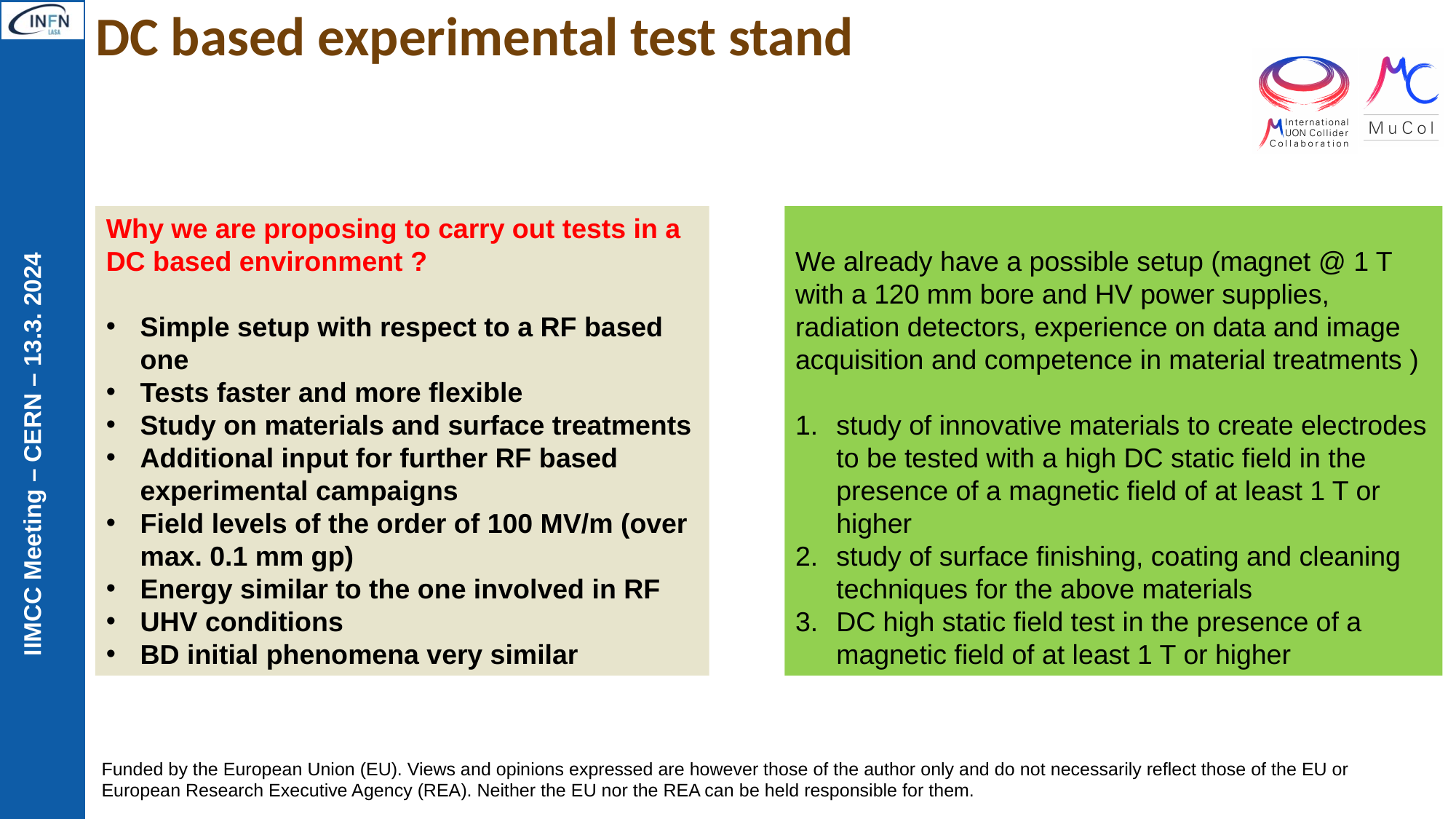

# DC based experimental test stand
Why we are proposing to carry out tests in a DC based environment ?

Simple setup with respect to a RF based one
Tests faster and more flexible
Study on materials and surface treatments
Additional input for further RF based experimental campaigns
Field levels of the order of 100 MV/m (over max. 0.1 mm gp)
Energy similar to the one involved in RF
UHV conditions
BD initial phenomena very similar

We already have a possible setup (magnet @ 1 T with a 120 mm bore and HV power supplies, radiation detectors, experience on data and image acquisition and competence in material treatments )

study of innovative materials to create electrodes to be tested with a high DC static field in the presence of a magnetic field of at least 1 T or higher
study of surface finishing, coating and cleaning techniques for the above materials
DC high static field test in the presence of a magnetic field of at least 1 T or higher